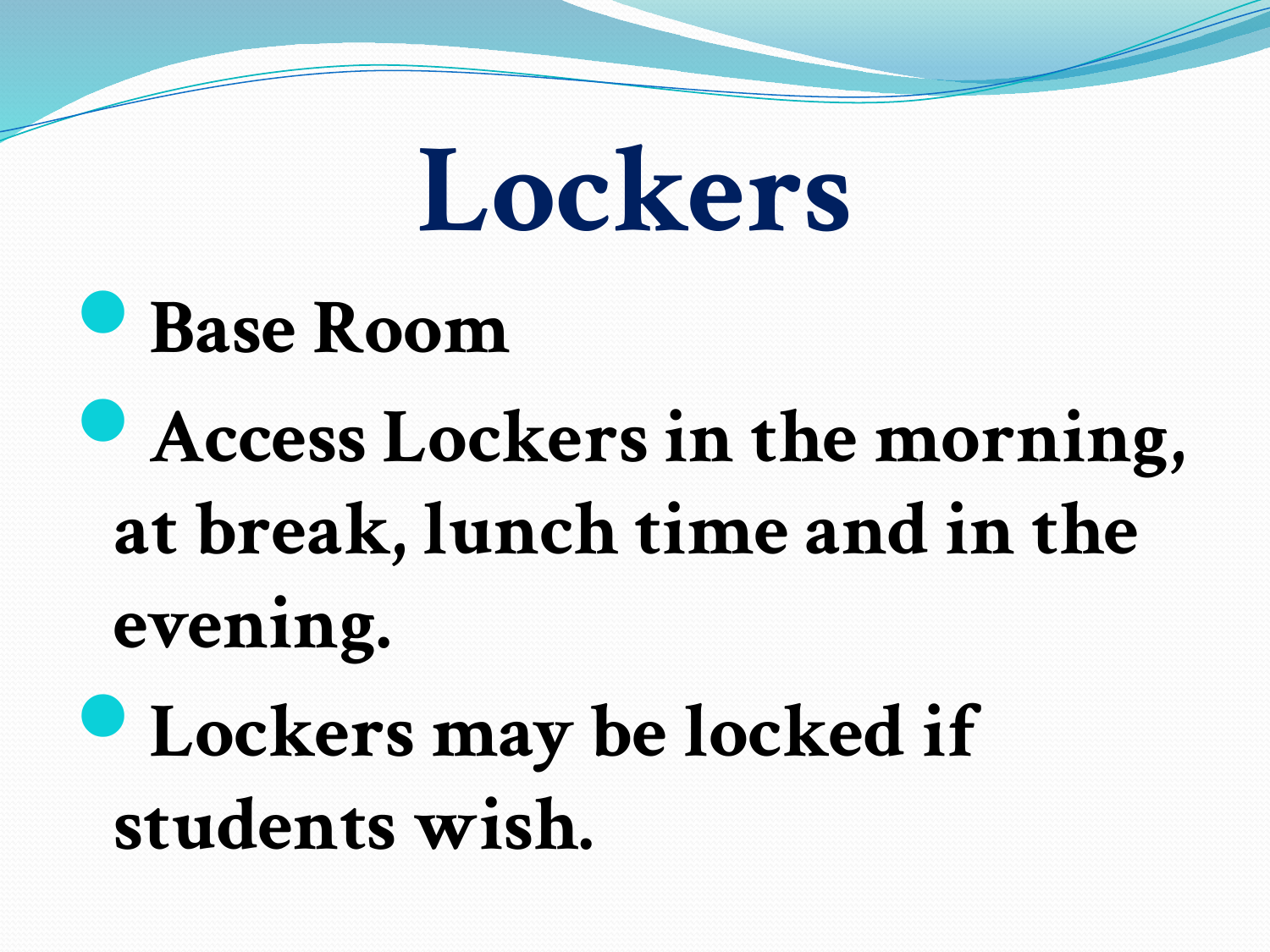

# Lockers
Base Room
Access Lockers in the morning, at break, lunch time and in the evening.
Lockers may be locked if students wish.